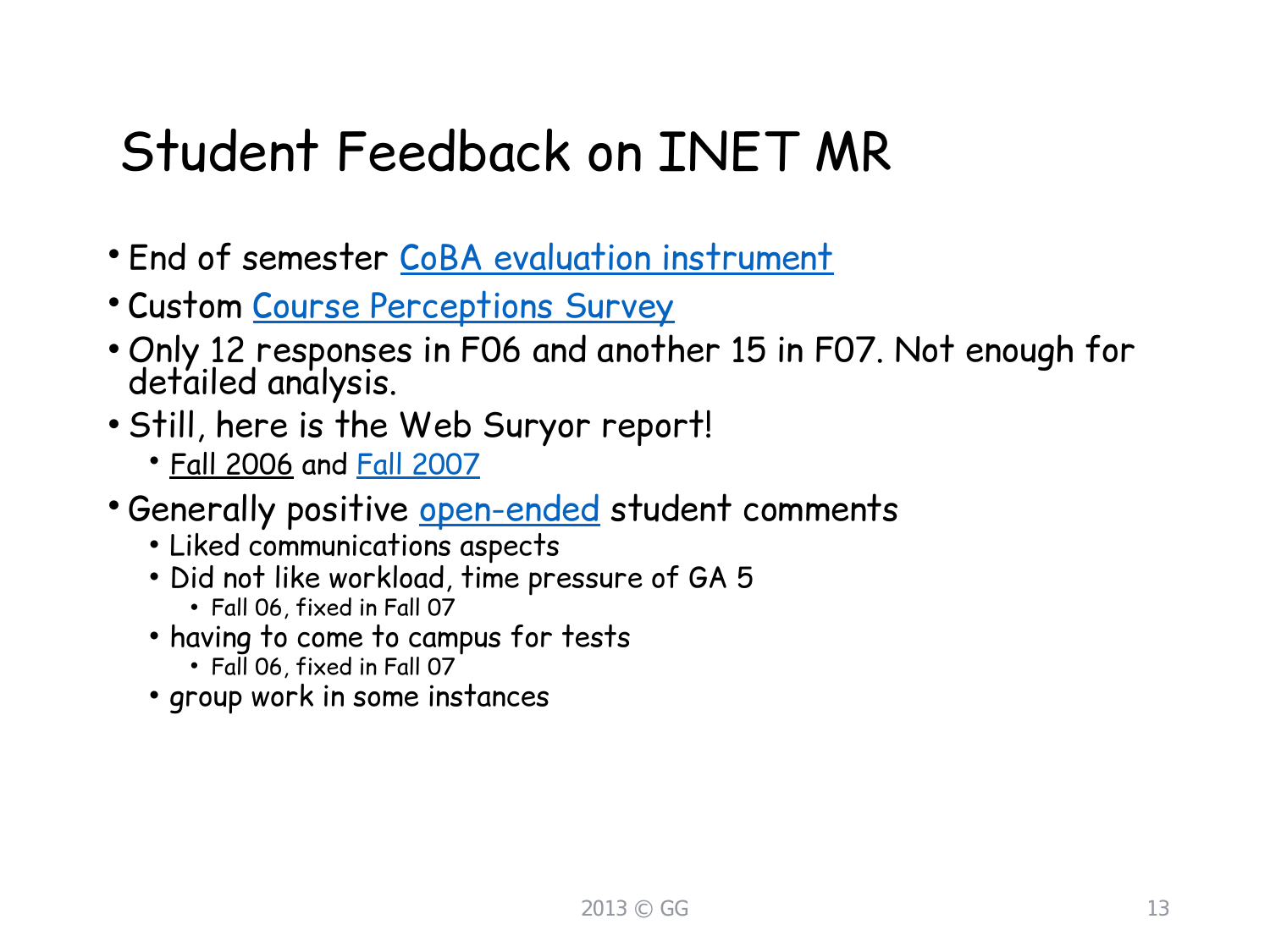

# Student Feedback on INET MR
End of semester CoBA evaluation instrument
Custom Course Perceptions Survey
Only 12 responses in F06 and another 15 in F07. Not enough for detailed analysis.
Still, here is the Web Suryor report!
Fall 2006 and Fall 2007
Generally positive open-ended student comments
Liked communications aspects
Did not like workload, time pressure of GA 5
Fall 06, fixed in Fall 07
having to come to campus for tests
Fall 06, fixed in Fall 07
group work in some instances

2013 © GG
13